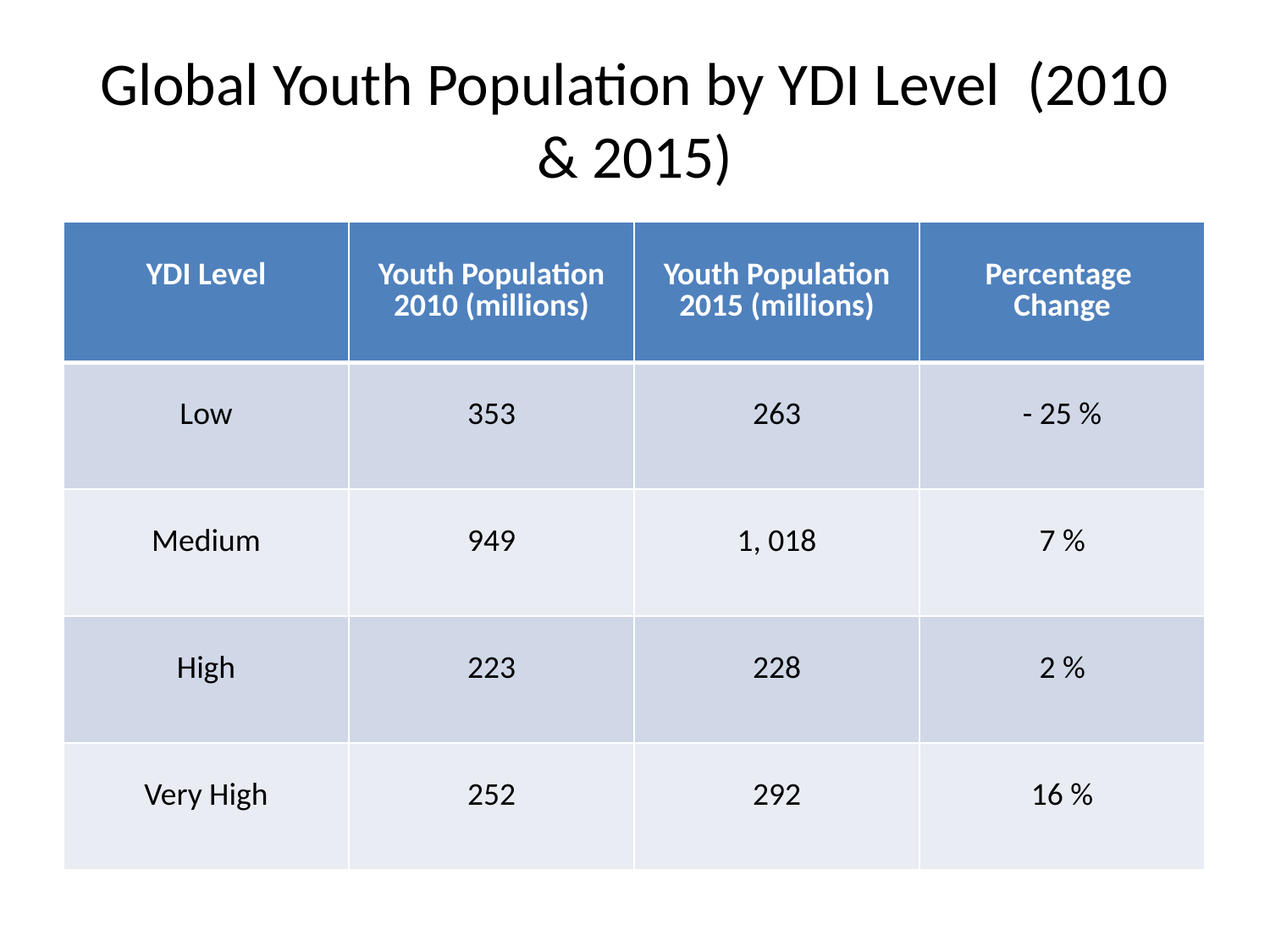

# Global Youth Population by YDI Level  (2010 & 2015)
| YDI Level | Youth Population 2010 (millions) | Youth Population 2015 (millions) | Percentage Change |
| --- | --- | --- | --- |
| Low | 353 | 263 | - 25 % |
| Medium | 949 | 1, 018 | 7 % |
| High | 223 | 228 | 2 % |
| Very High | 252 | 292 | 16 % |